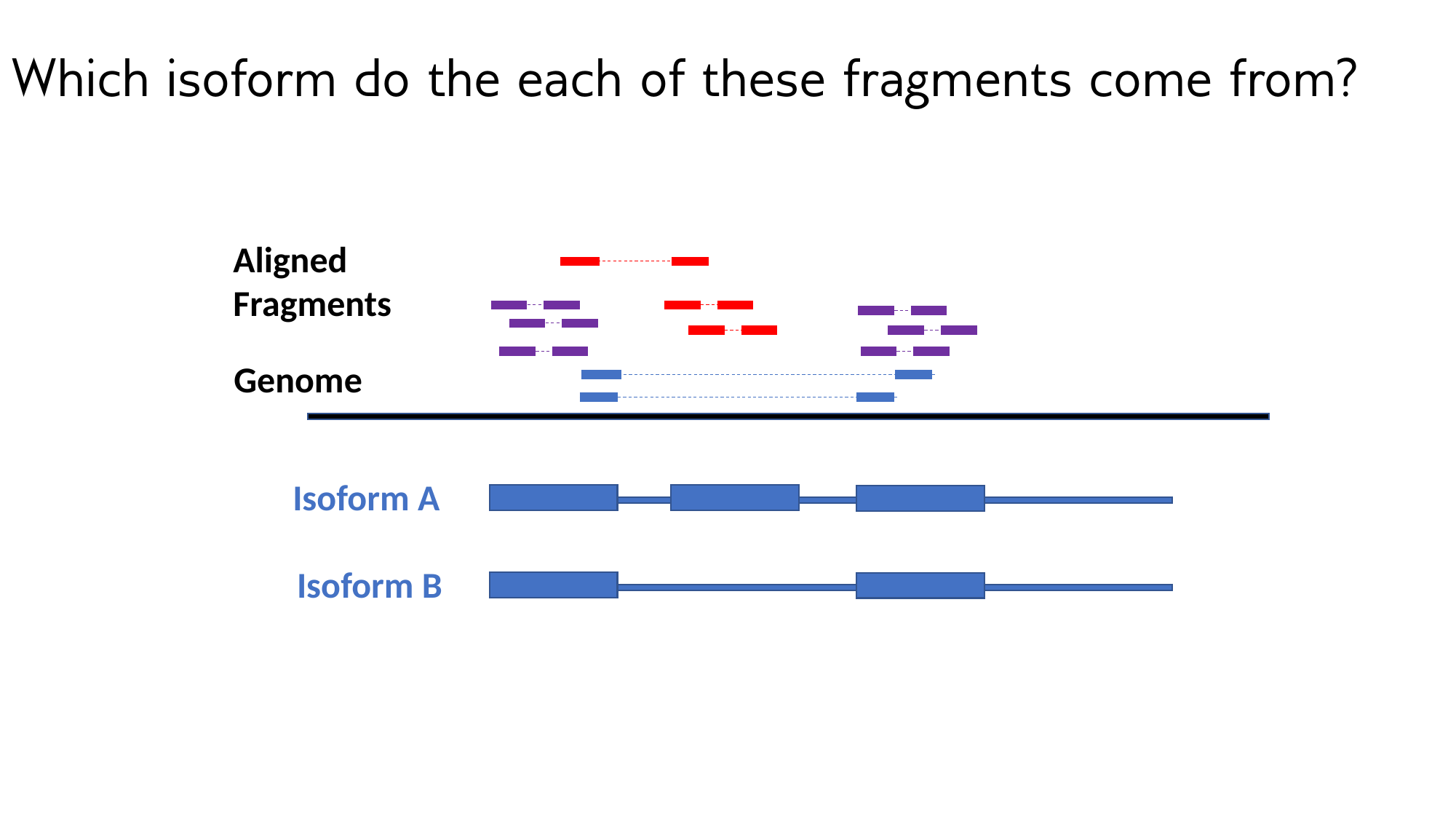

# Which isoform do the each of these fragments come from?
Aligned Fragments
Genome

Isoform A

Isoform B